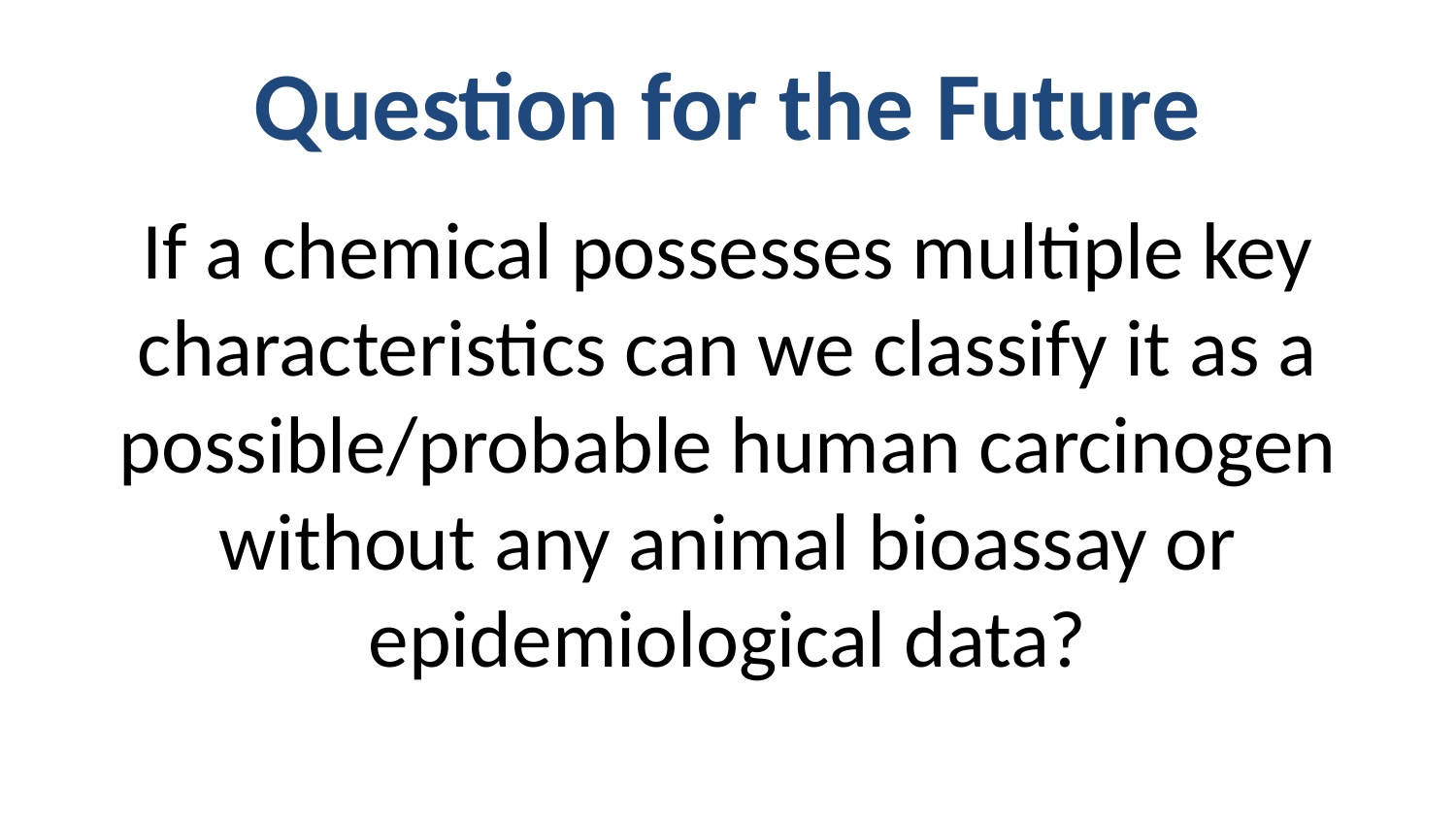

# Question for the Future
If a chemical possesses multiple key characteristics can we classify it as a possible/probable human carcinogen without any animal bioassay or epidemiological data?